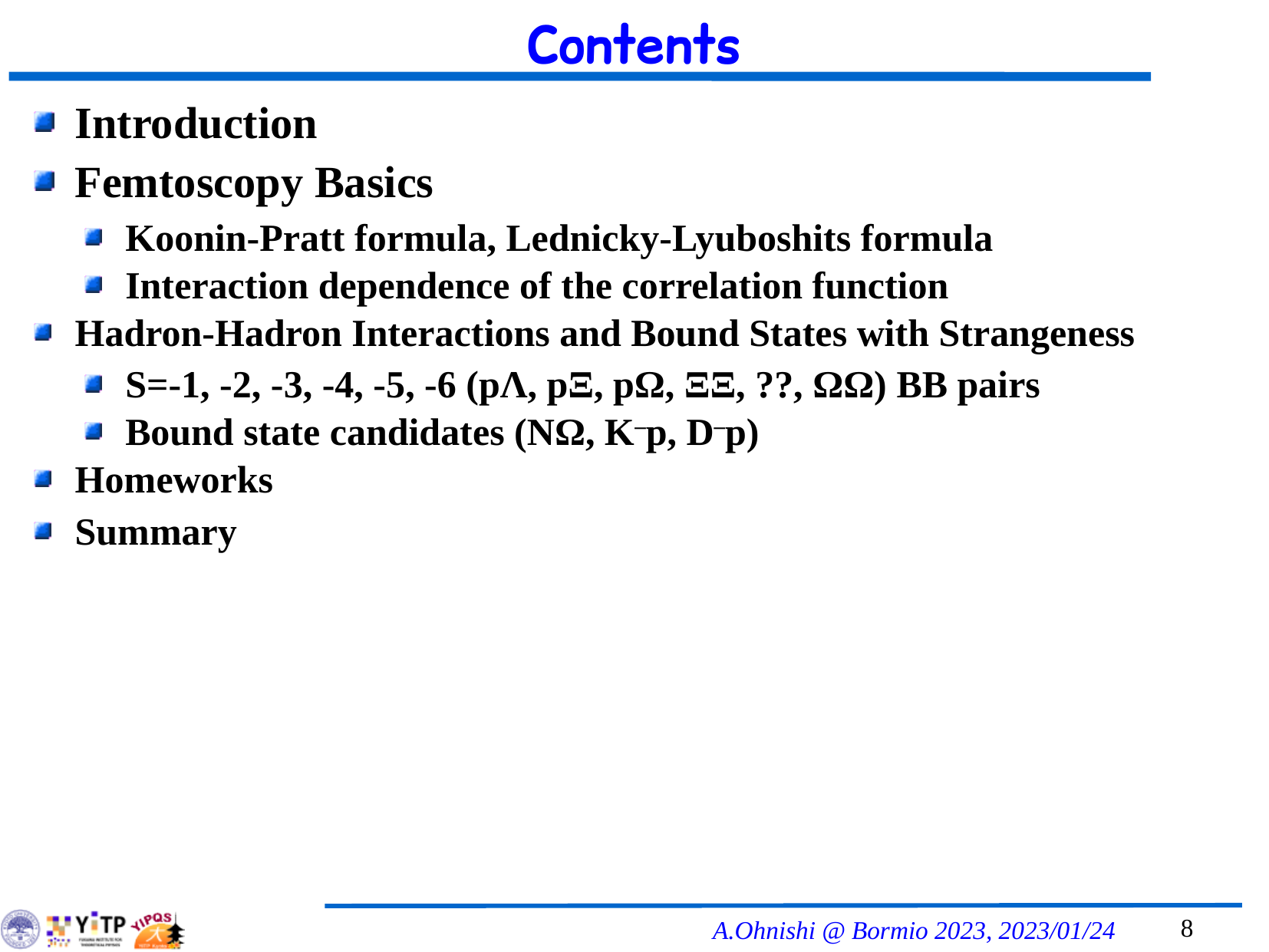

Contents
Introduction
Femtoscopy Basics
Koonin-Pratt formula, Lednicky-Lyuboshits formula
Interaction dependence of the correlation function
Hadron-Hadron Interactions and Bound States with Strangeness
S=-1, -2, -3, -4, -5, -6 (pΛ, pΞ, pΩ, ΞΞ, ??, ΩΩ) BB pairs
Bound state candidates (NΩ, K–p, D–p)
Homeworks
Summary